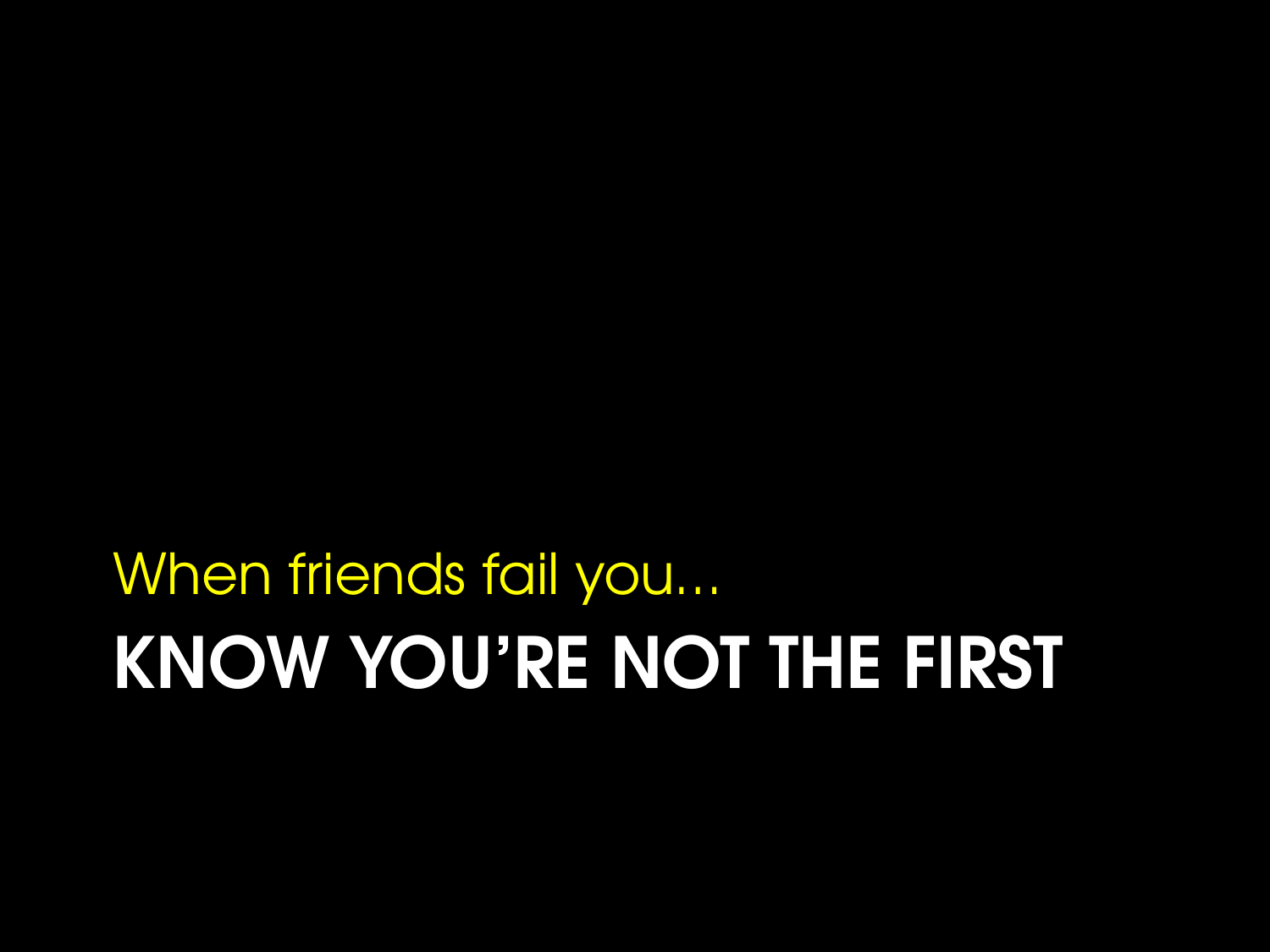

When friends fail you…
# Know You’re not the first